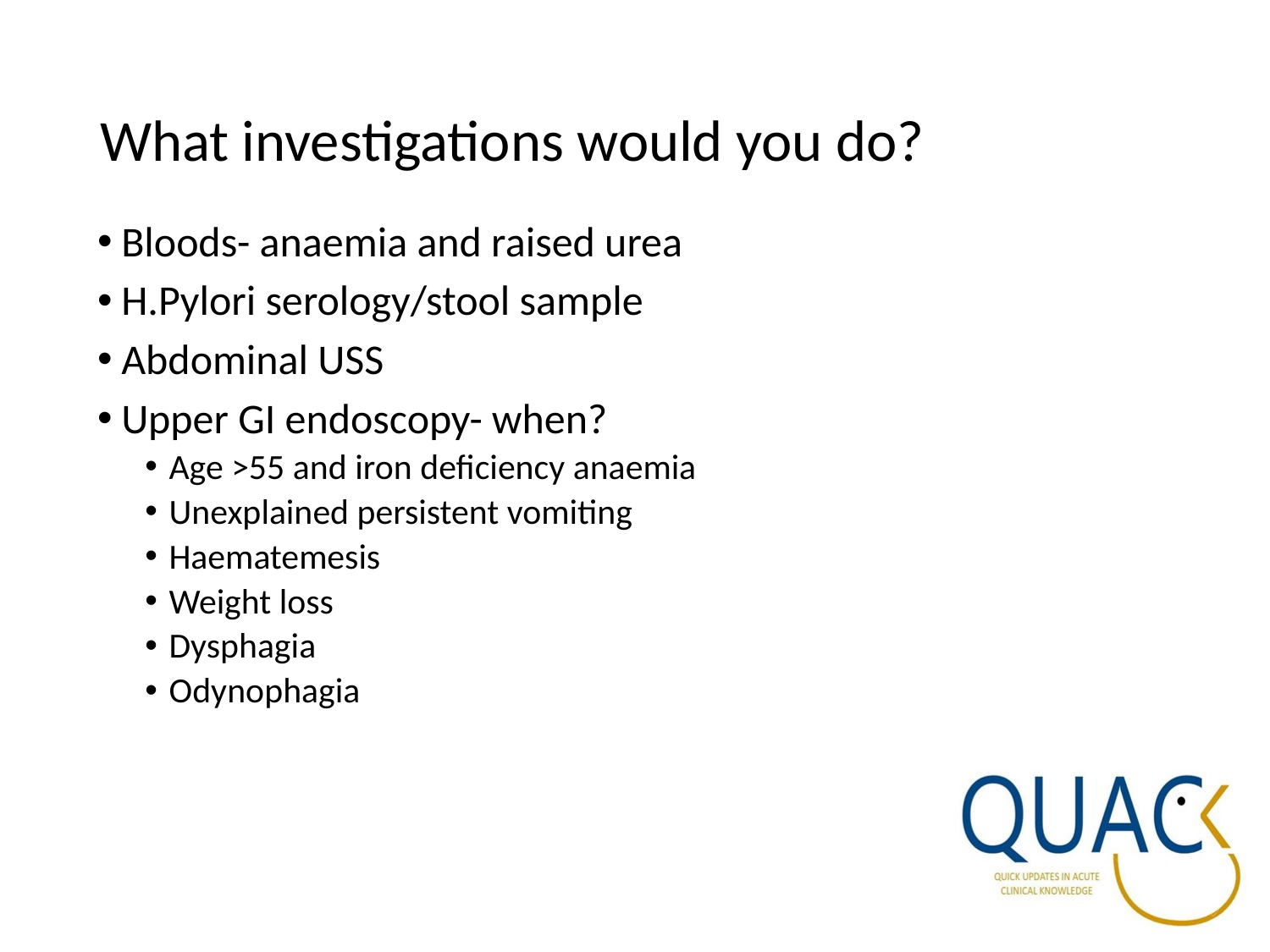

# What investigations would you do?
Bloods- anaemia and raised urea
H.Pylori serology/stool sample
Abdominal USS
Upper GI endoscopy- when?
Age >55 and iron deficiency anaemia
Unexplained persistent vomiting
Haematemesis
Weight loss
Dysphagia
Odynophagia